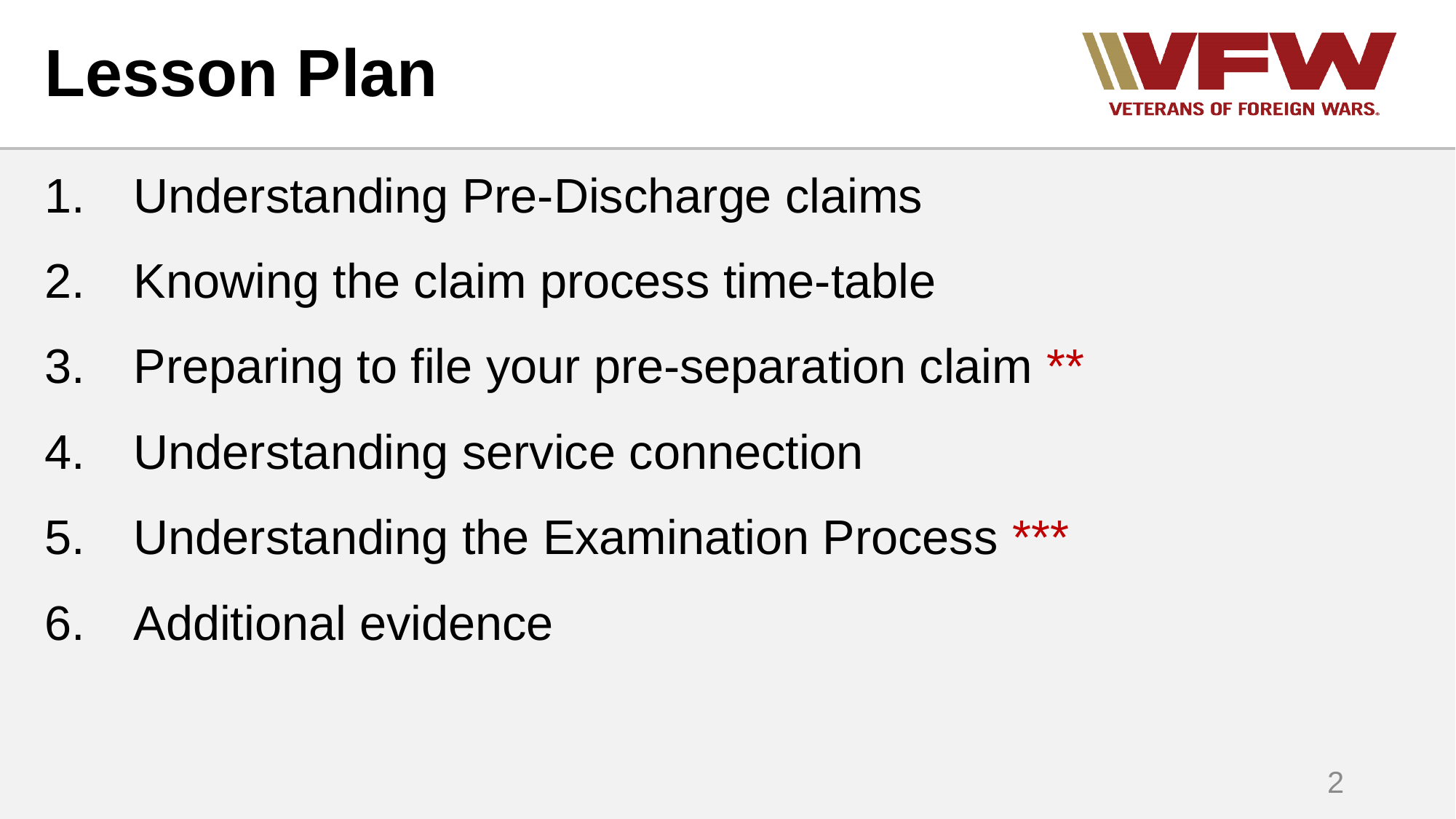

# Lesson Plan
Understanding Pre-Discharge claims
Knowing the claim process time-table
Preparing to file your pre-separation claim **
Understanding service connection
Understanding the Examination Process ***
Additional evidence
2